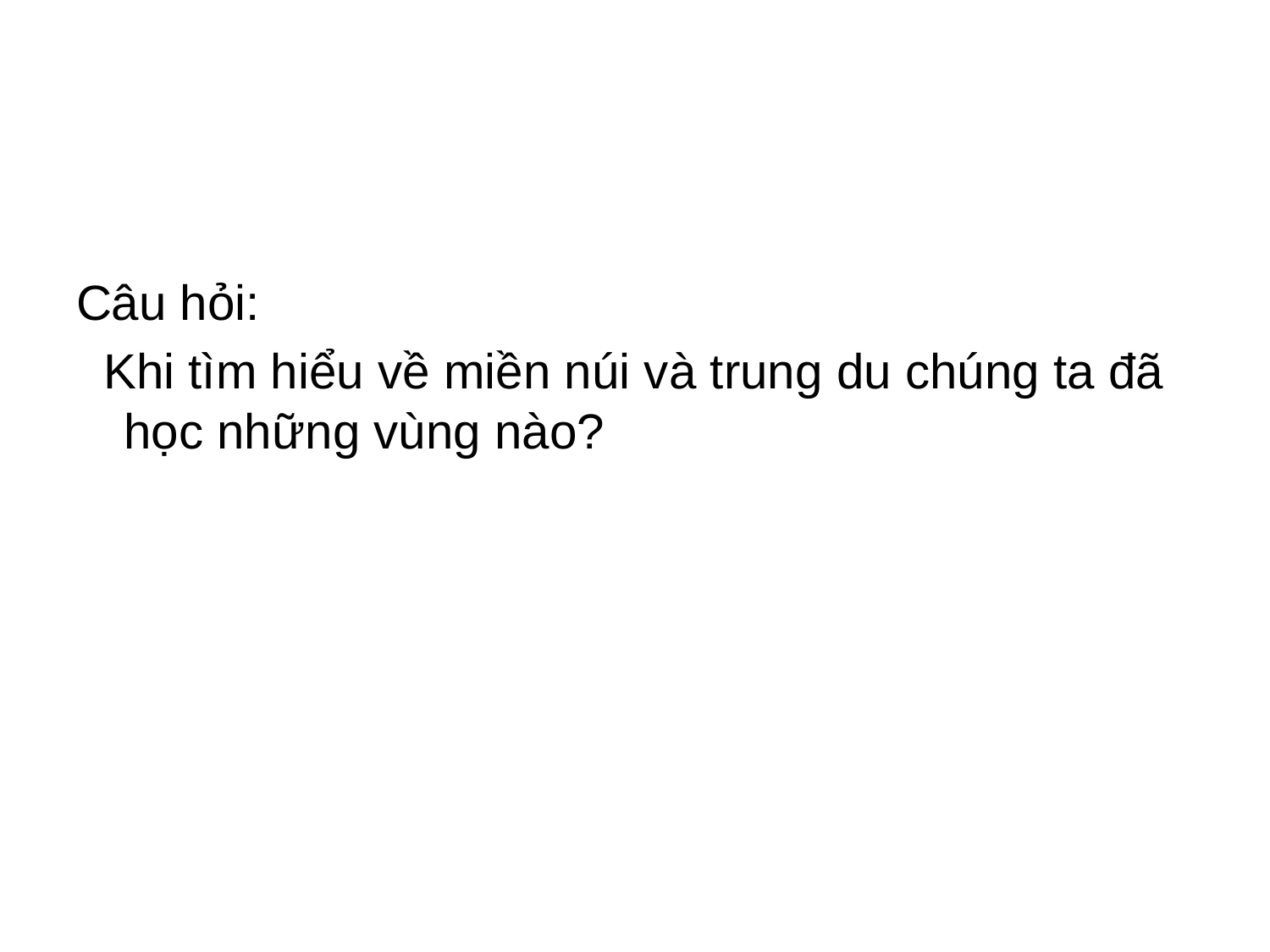

Câu hỏi:
  Khi tìm hiểu về miền núi và trung du chúng ta đã học những vùng nào?